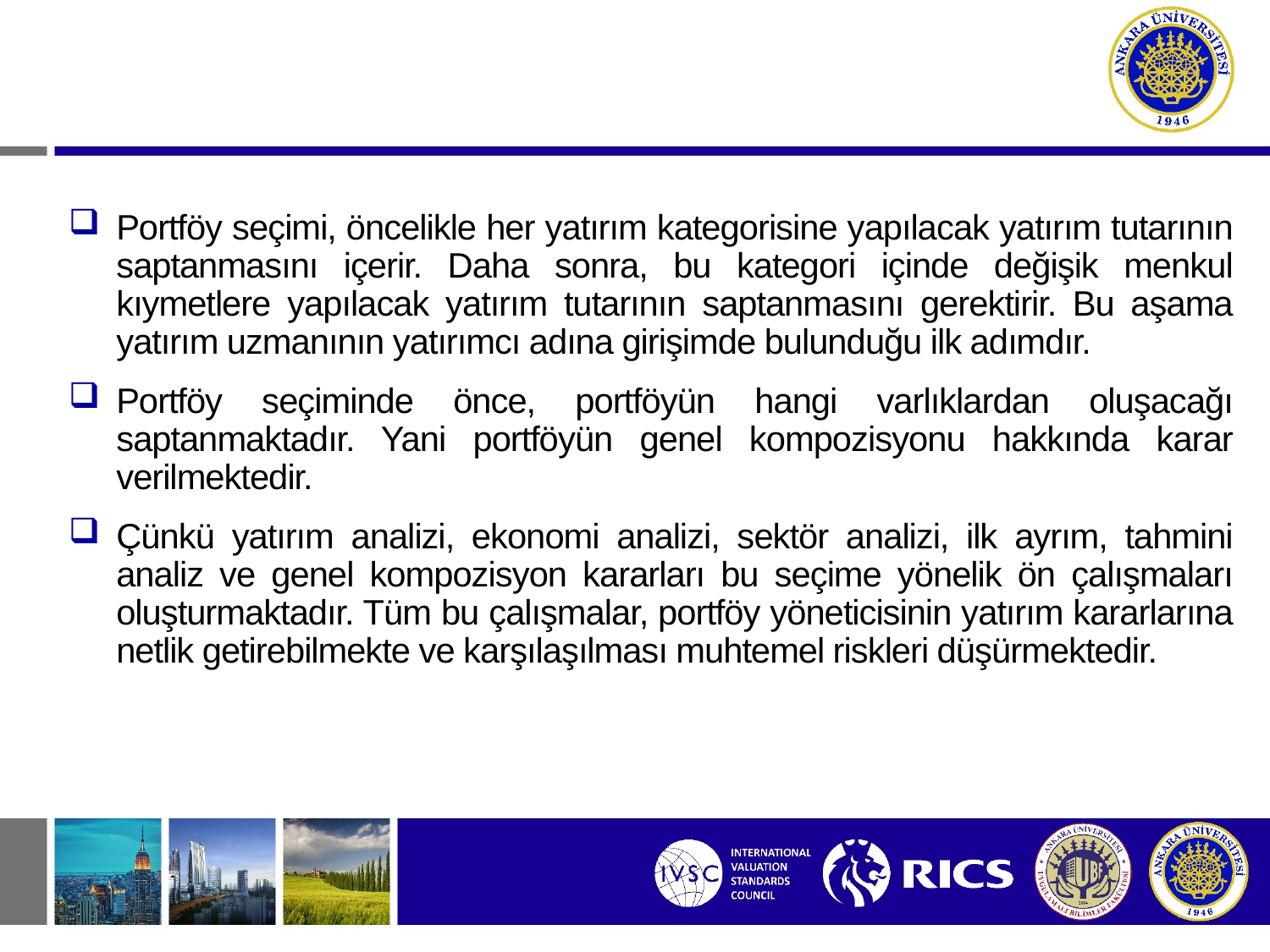

# 3- Portföy Seçimi

Portföy seçimi, öncelikle her yatırım kategorisine yapılacak yatırım tutarının saptanmasını içerir. Daha sonra, bu kategori içinde değişik menkul kıymetlere yapılacak yatırım tutarının saptanmasını gerektirir. Bu aşama yatırım uzmanının yatırımcı adına girişimde bulunduğu ilk adımdır.
Portföy seçiminde önce, portföyün hangi varlıklardan oluşacağı saptanmaktadır. Yani portföyün genel kompozisyonu hakkında karar verilmektedir.
Çünkü yatırım analizi, ekonomi analizi, sektör analizi, ilk ayrım, tahmini analiz ve genel kompozisyon kararları bu seçime yönelik ön çalışmaları oluşturmaktadır. Tüm bu çalışmalar, portföy yöneticisinin yatırım kararlarına netlik getirebilmekte ve karşılaşılması muhtemel riskleri düşürmektedir.